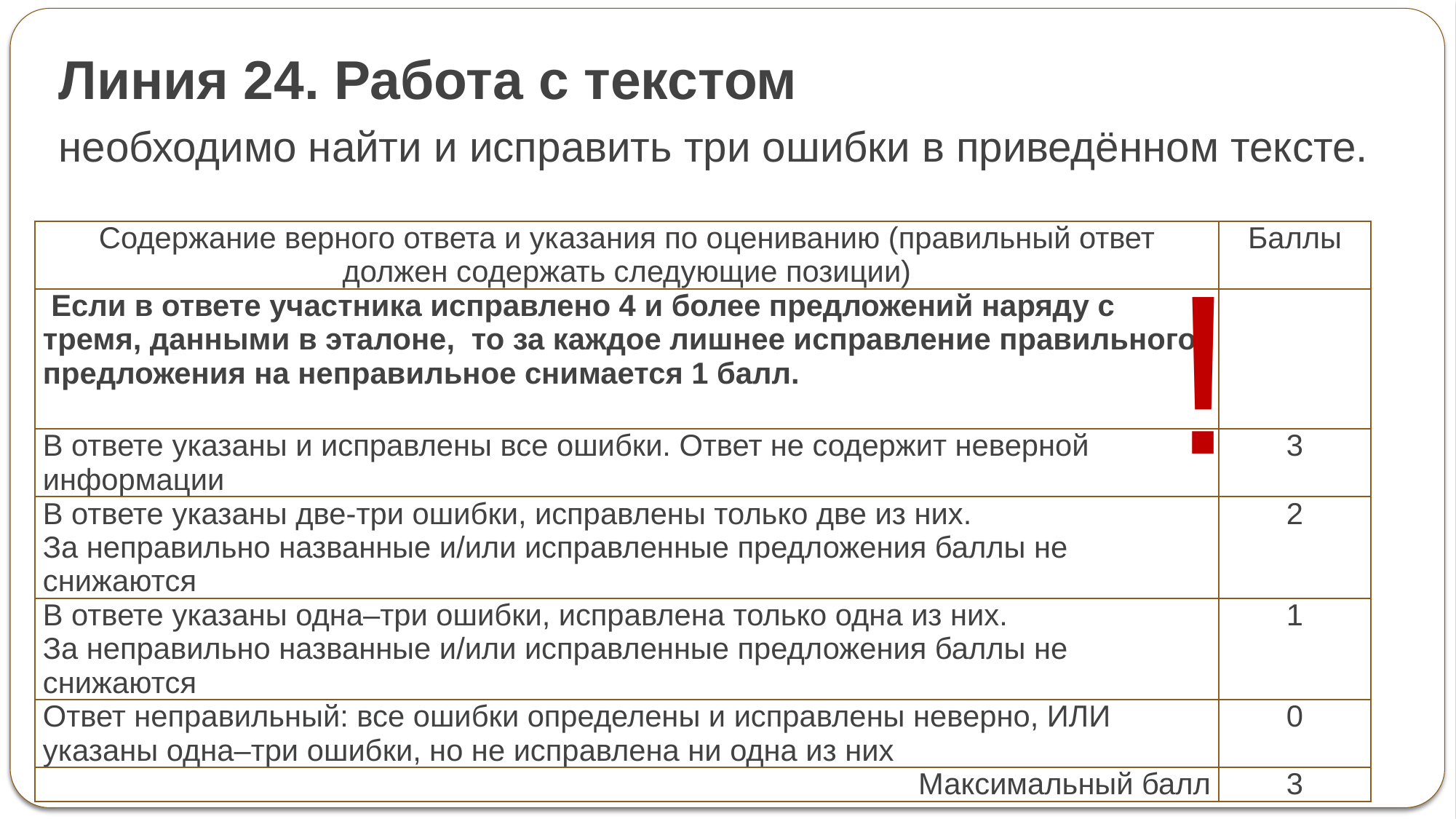

Линия 24. Работа с текстом
необходимо найти и исправить три ошибки в приведённом тексте.
| Содержание верного ответа и указания по оцениванию (правильный ответ должен содержать следующие позиции) | Баллы |
| --- | --- |
| Если в ответе участника исправлено 4 и более предложений наряду с тремя, данными в эталоне, то за каждое лишнее исправление правильного предложения на неправильное снимается 1 балл. |  |
| В ответе указаны и исправлены все ошибки. Ответ не содержит неверной информации | 3 |
| В ответе указаны две-три ошибки, исправлены только две из них. За неправильно названные и/или исправленные предложения баллы не снижаются | 2 |
| В ответе указаны одна–три ошибки, исправлена только одна из них. За неправильно названные и/или исправленные предложения баллы не снижаются | 1 |
| Ответ неправильный: все ошибки определены и исправлены неверно, ИЛИ указаны одна–три ошибки, но не исправлена ни одна из них | 0 |
| Максимальный балл | 3 |
!